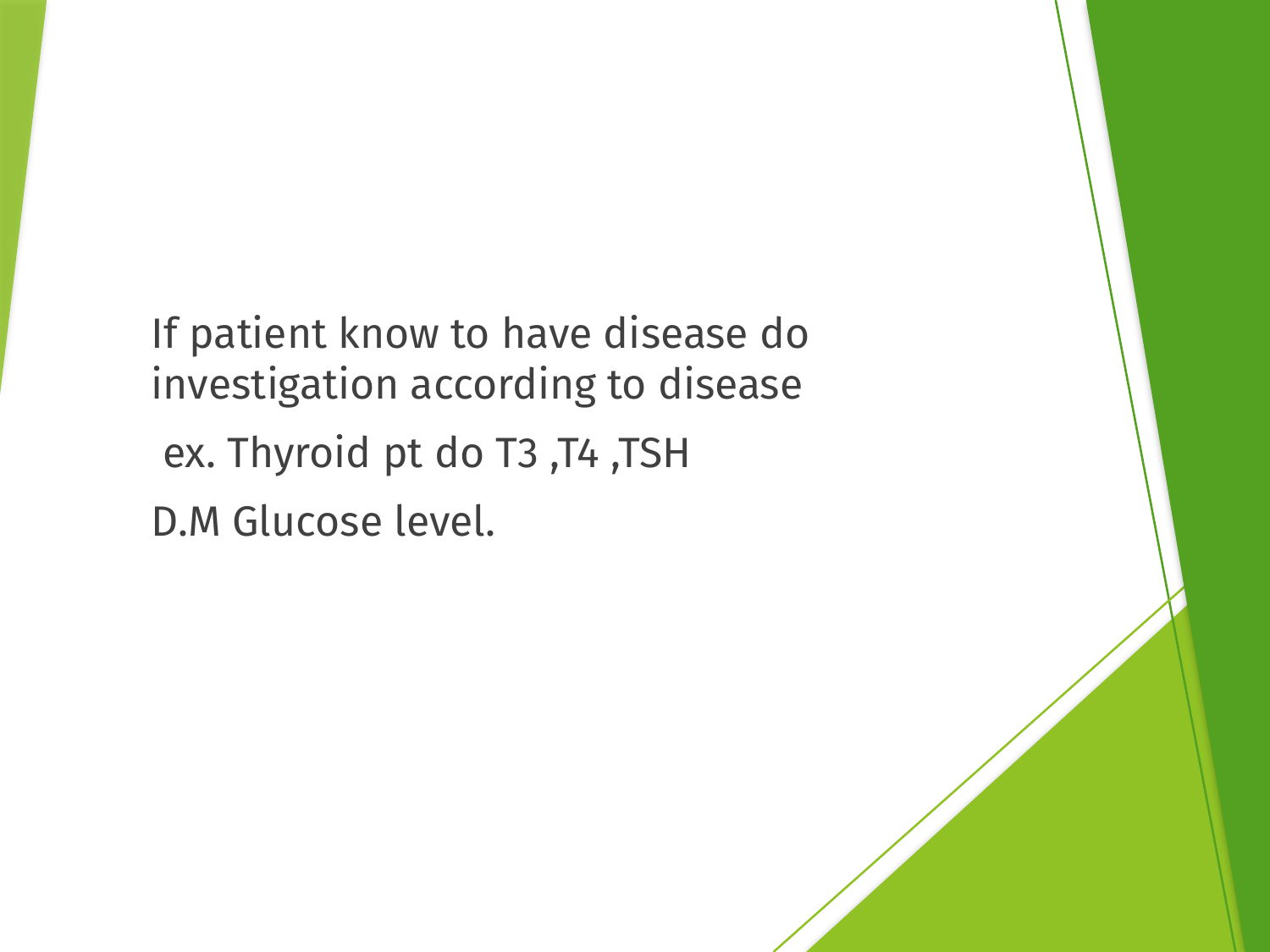

If patient know to have disease do investigation according to disease
 ex. Thyroid pt do T3 ,T4 ,TSH
D.M Glucose level.